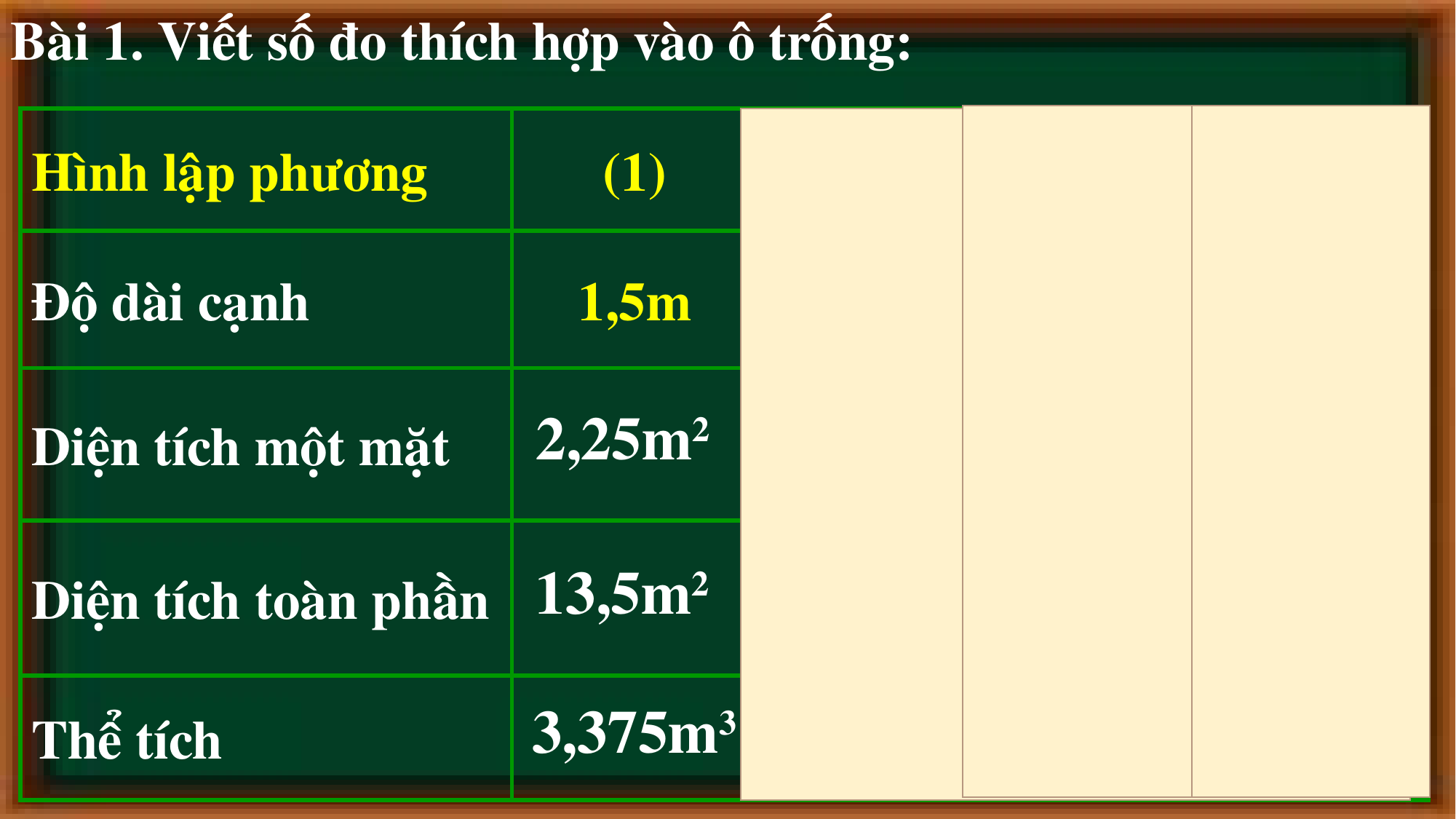

Bài 1. Viết số đo thích hợp vào ô trống:

| Hình lập phương | (1) | (2) | (3) | (4) |
| --- | --- | --- | --- | --- |
| Độ dài cạnh | 1,5m |  |  |  |
| Diện tích một mặt |  |  | 36cm2 |  |
| Diện tích toàn phần |  |  |  | 600dm2 |
| Thể tích |  |  |  |  |

5
dm
8
6 cm
10dm
25
dm2
64
2,25m2
100dm2
150
dm2
  64
13,5m2
216cm2
125
dm3
512
3,375m3
1000dm3
216cm3